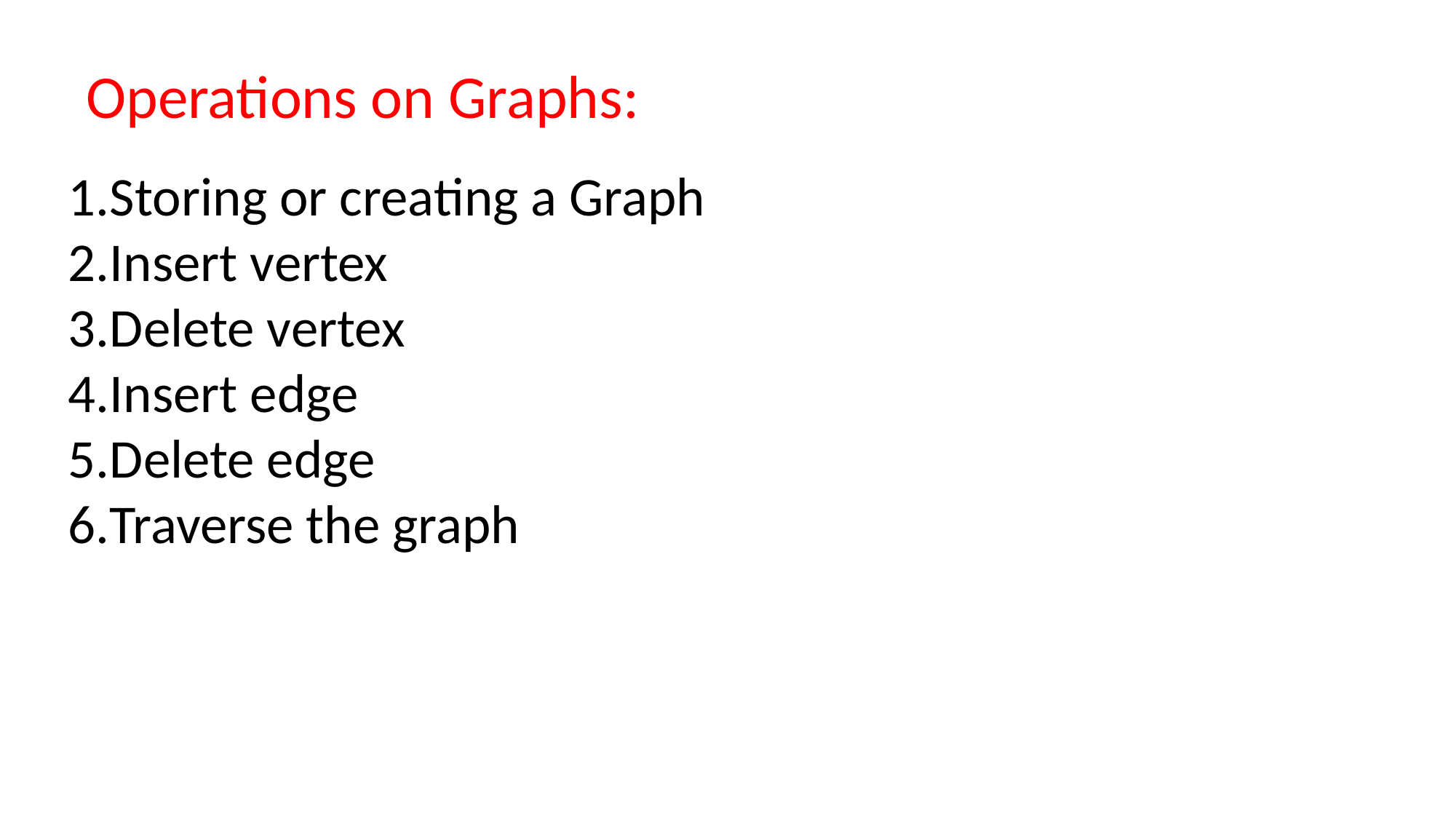

Operations on Graphs:

Storing or creating a Graph
Insert vertex
Delete vertex
Insert edge
Delete edge
Traverse the graph